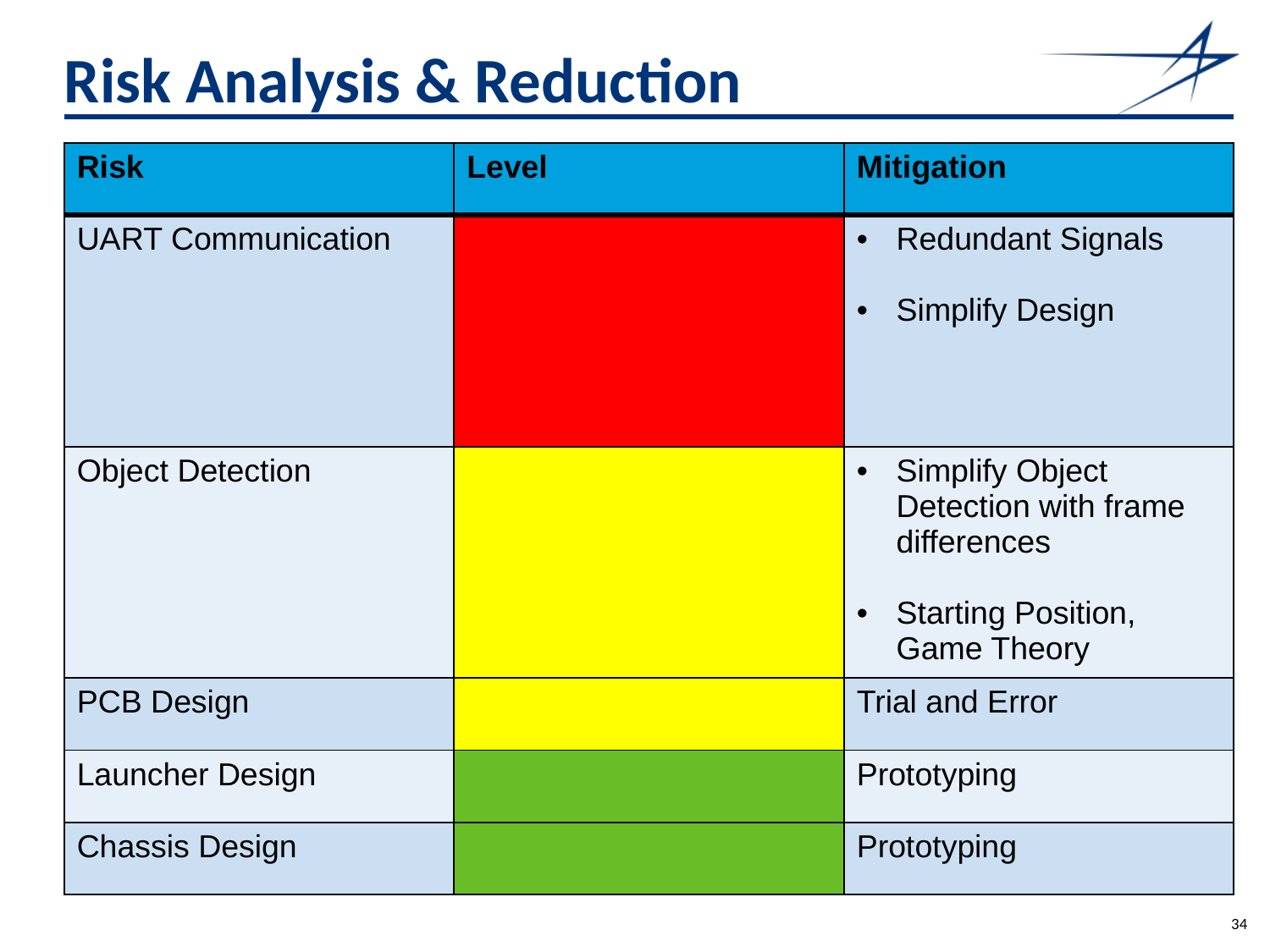

# Risk Analysis & Reduction
| Risk | Level | Mitigation |
| --- | --- | --- |
| UART Communication |  | Redundant Signals Simplify Design |
| Object Detection |  | Simplify Object Detection with frame differences Starting Position, Game Theory |
| PCB Design |  | Trial and Error |
| Launcher Design |  | Prototyping |
| Chassis Design |  | Prototyping |